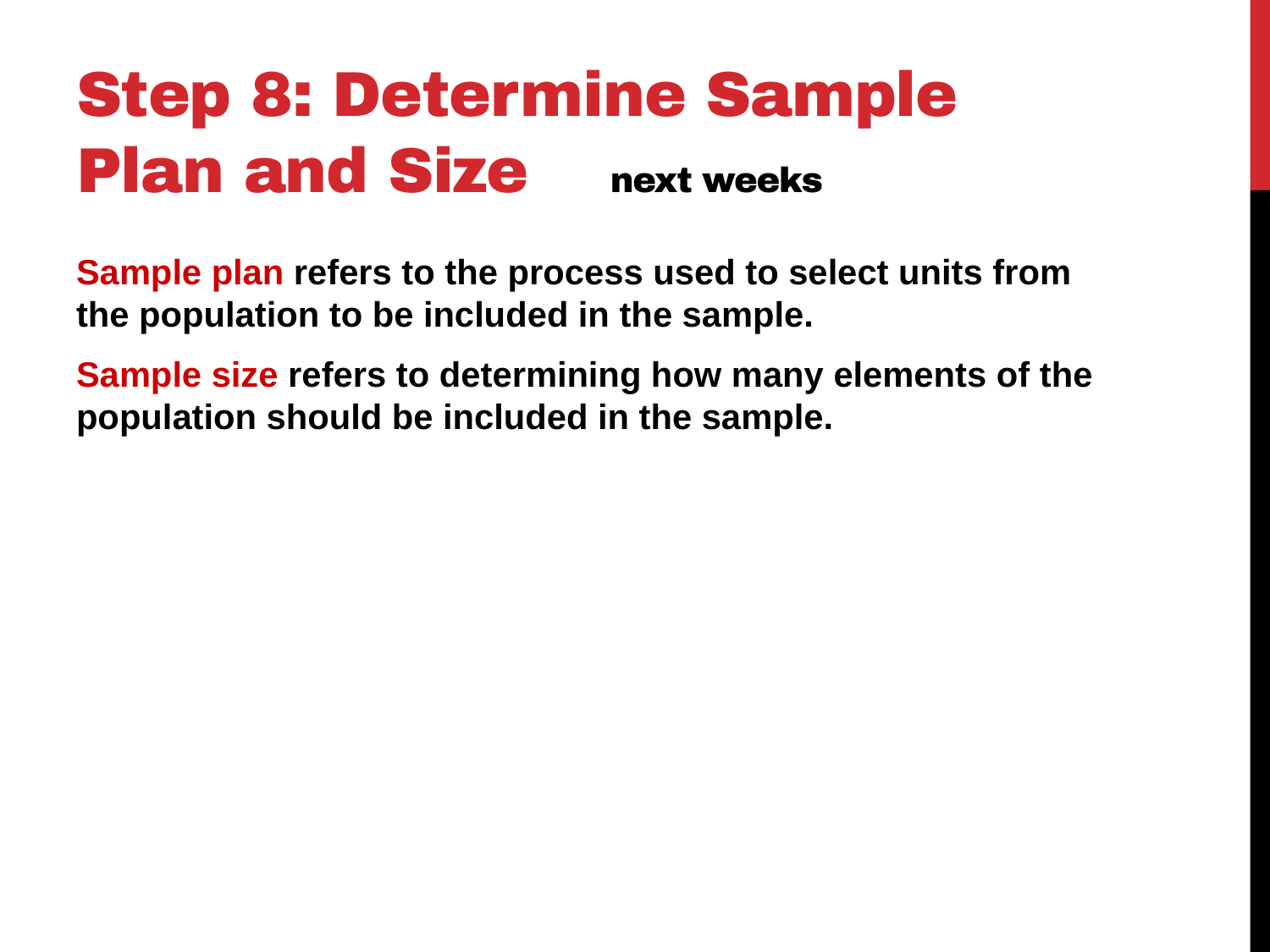

# Step 8: Determine Sample Plan and Size    next weeks
Sample plan refers to the process used to select units from the population to be included in the sample.
Sample size refers to determining how many elements of the population should be included in the sample.